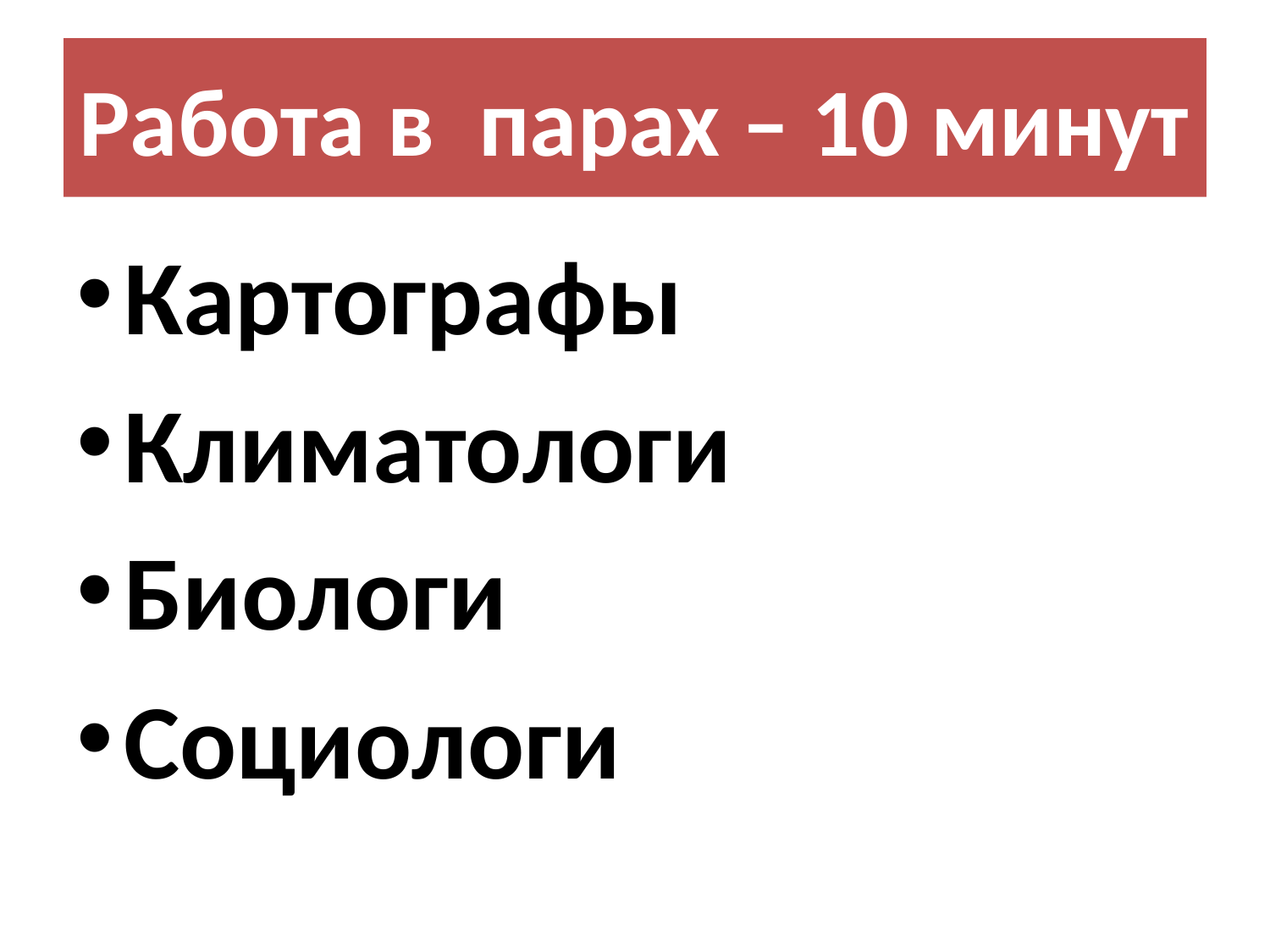

# Работа в  парах – 10 минут
Картографы
Климатологи
Биологи
Социологи